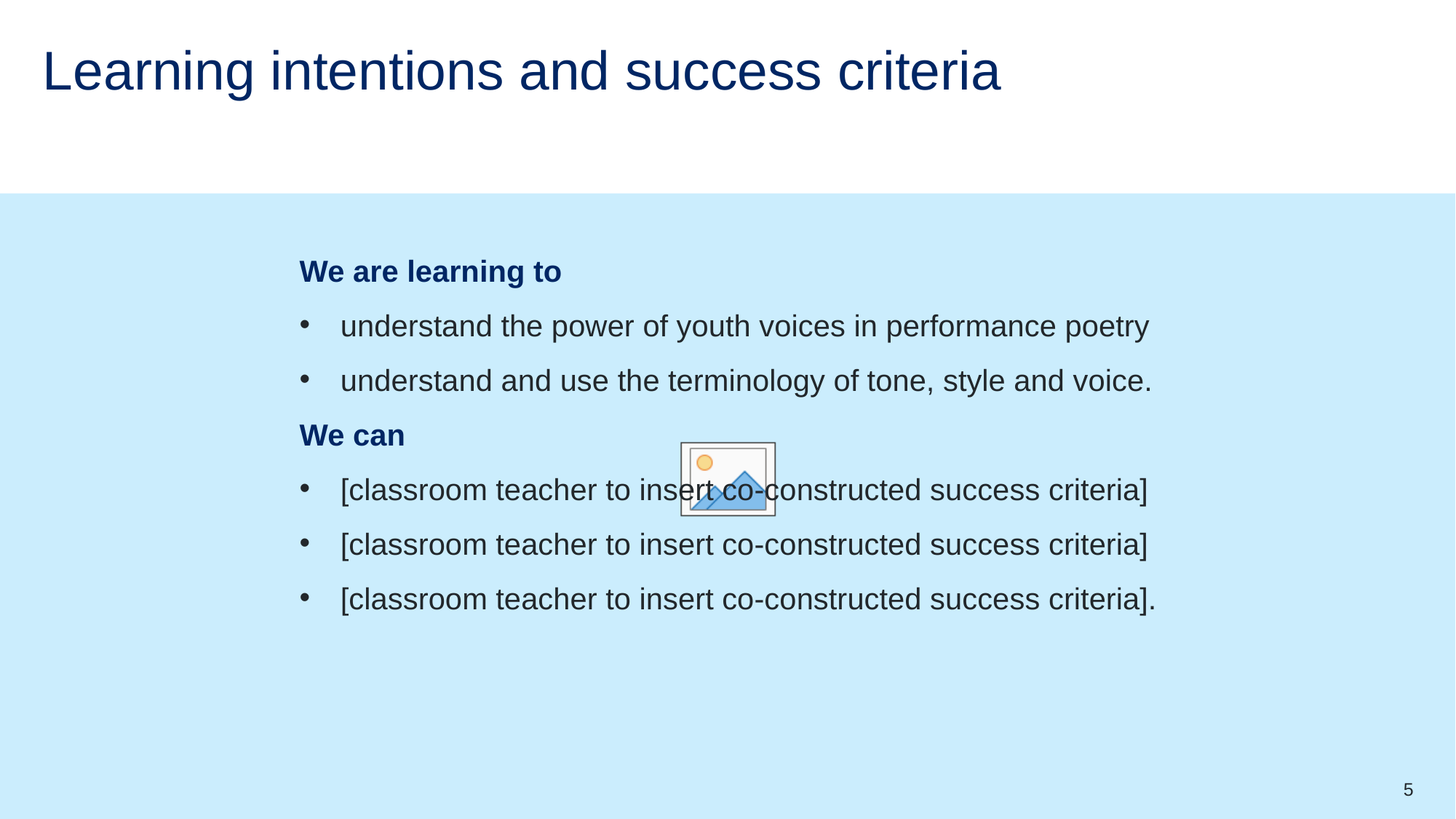

# Learning intentions and success criteria
We are learning to
understand the power of youth voices in performance poetry
understand and use the terminology of tone, style and voice.
We can
[classroom teacher to insert co-constructed success criteria]
[classroom teacher to insert co-constructed success criteria]
[classroom teacher to insert co-constructed success criteria].
5